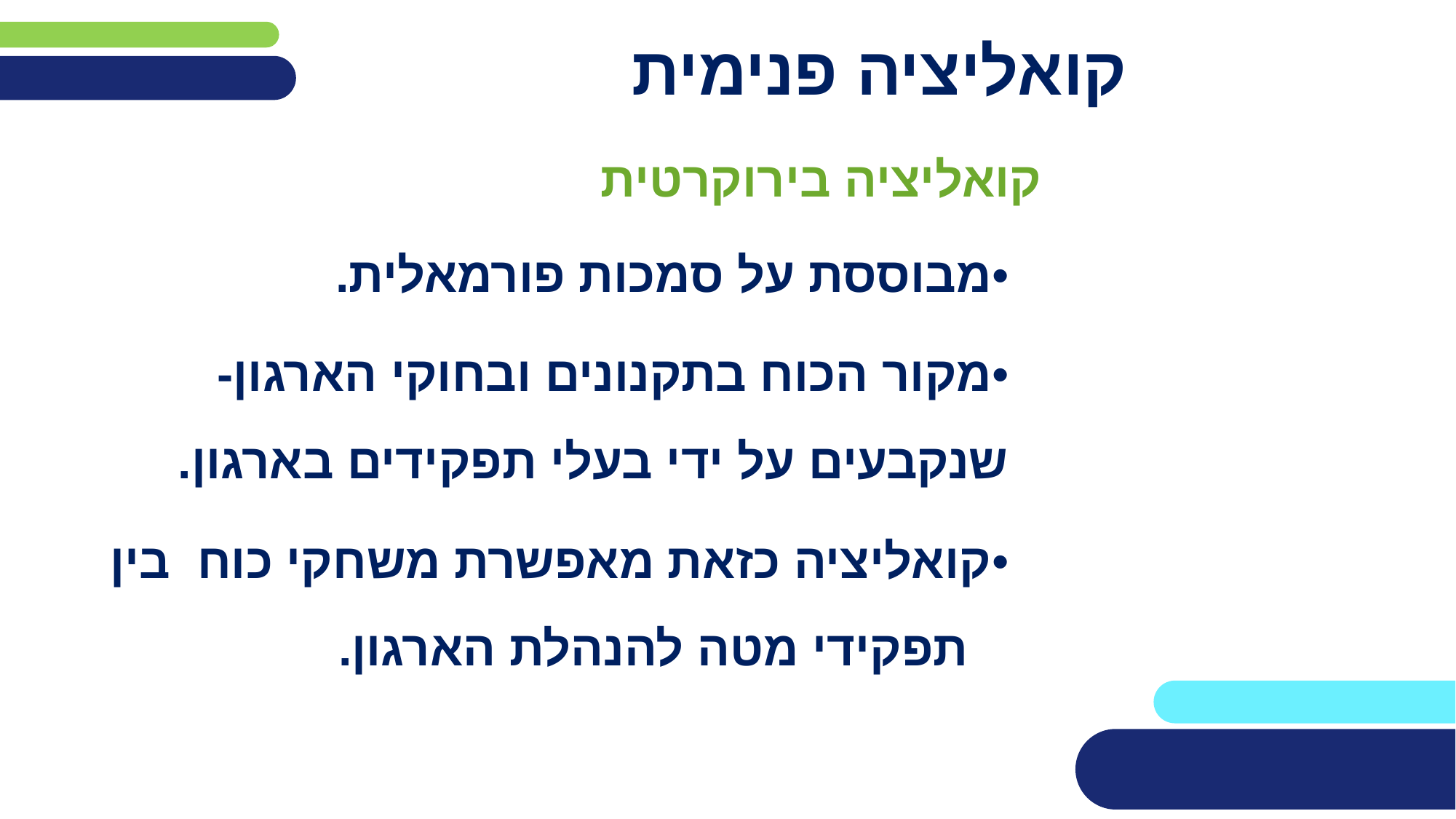

# קואליציה פנימית
קואליציה בירוקרטית

•מבוססת על סמכות פורמאלית.
•מקור הכוח בתקנונים ובחוקי הארגון- שנקבעים על ידי בעלי תפקידים בארגון.
•קואליציה כזאת מאפשרת משחקי כוח  בין      תפקידי מטה להנהלת הארגון.